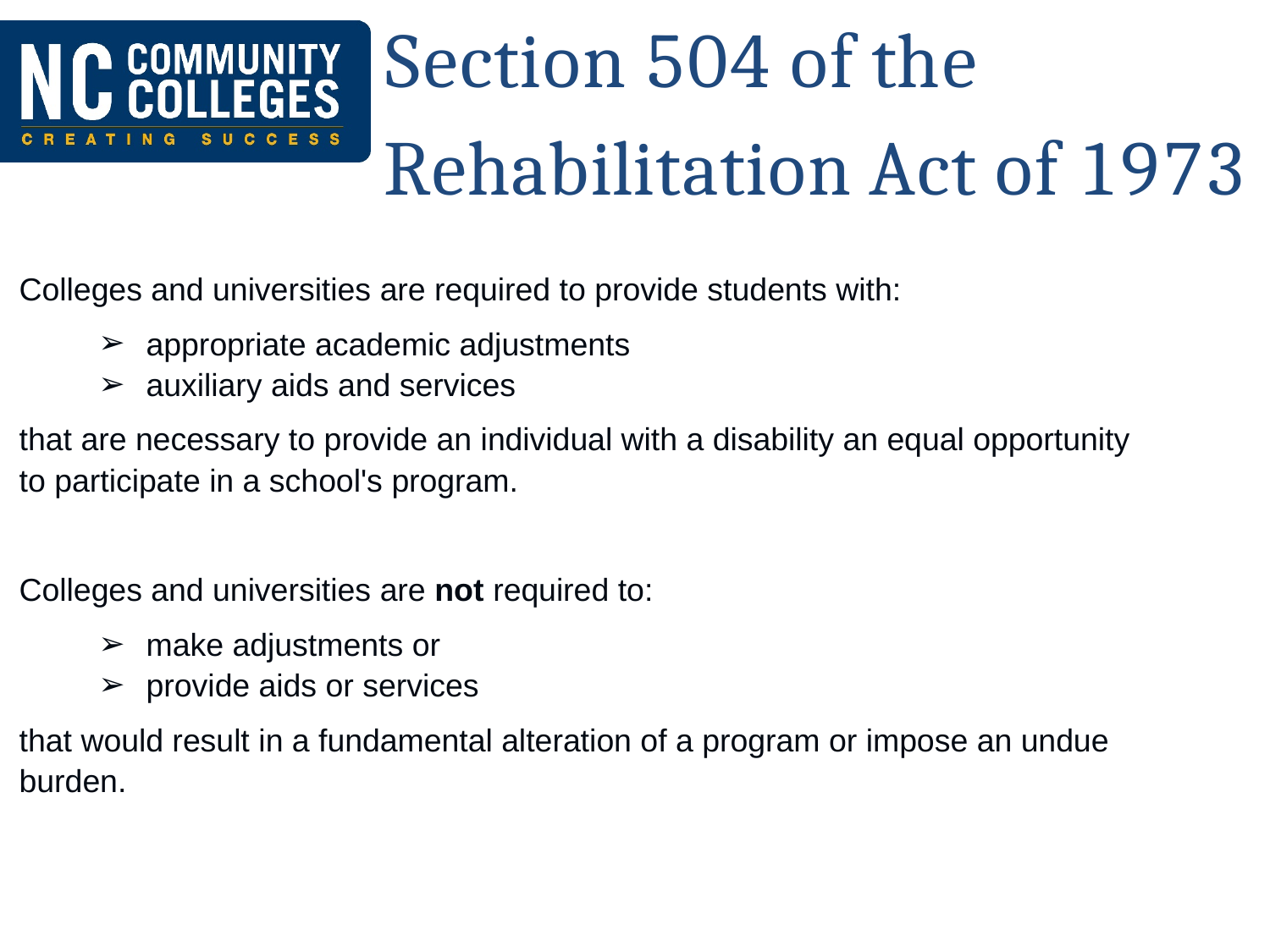

# Section 504 of the
Rehabilitation Act of 1973

Colleges and universities are required to provide students with:
appropriate academic adjustments
auxiliary aids and services
that are necessary to provide an individual with a disability an equal opportunity to participate in a school's program.

Colleges and universities are not required to:
make adjustments or
provide aids or services
that would result in a fundamental alteration of a program or impose an undue burden.